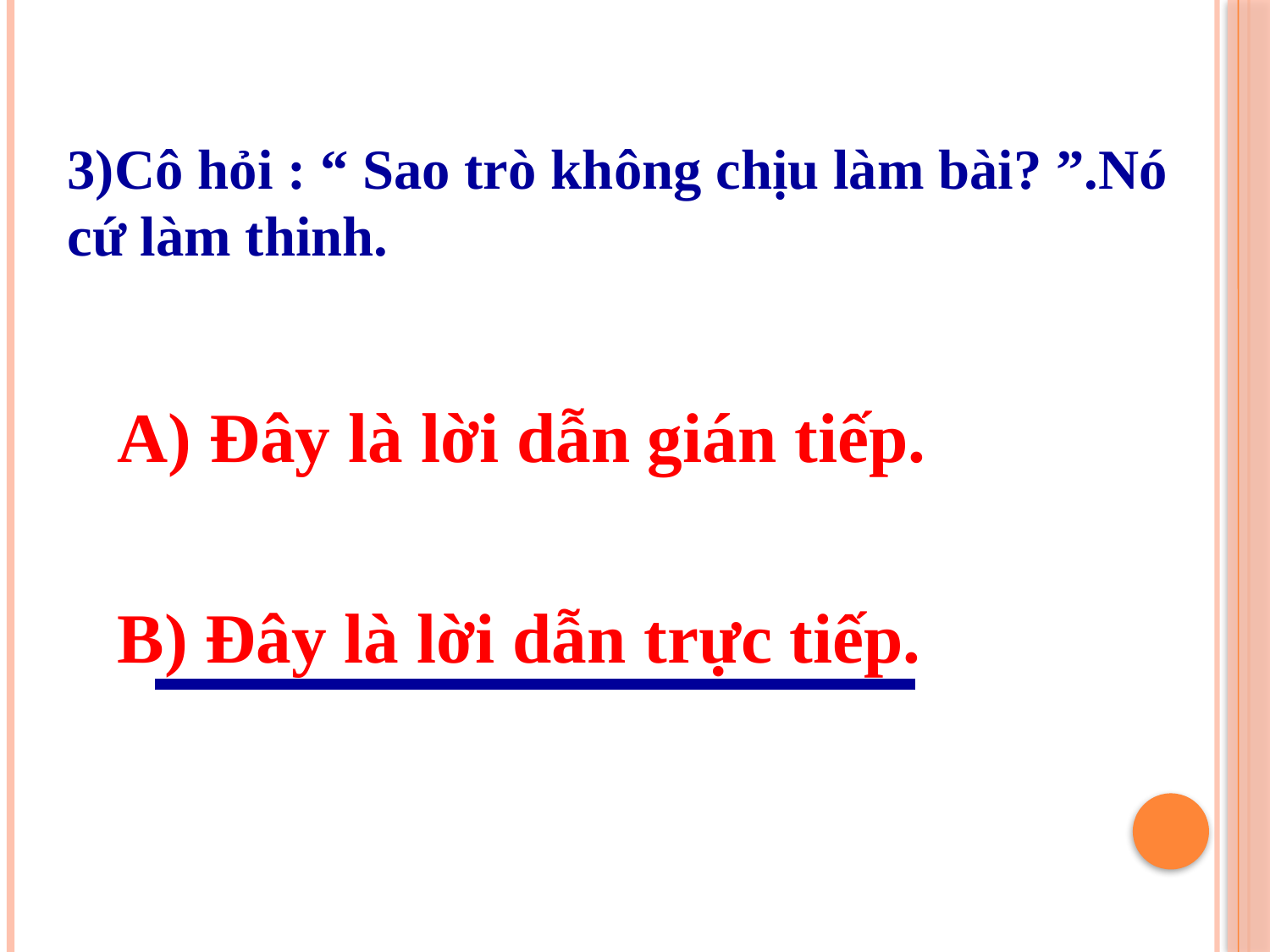

3)Cô hỏi : “ Sao trò không chịu làm bài? ”.Nó cứ làm thinh.
A) Đây là lời dẫn gián tiếp.
B) Đây là lời dẫn trực tiếp.